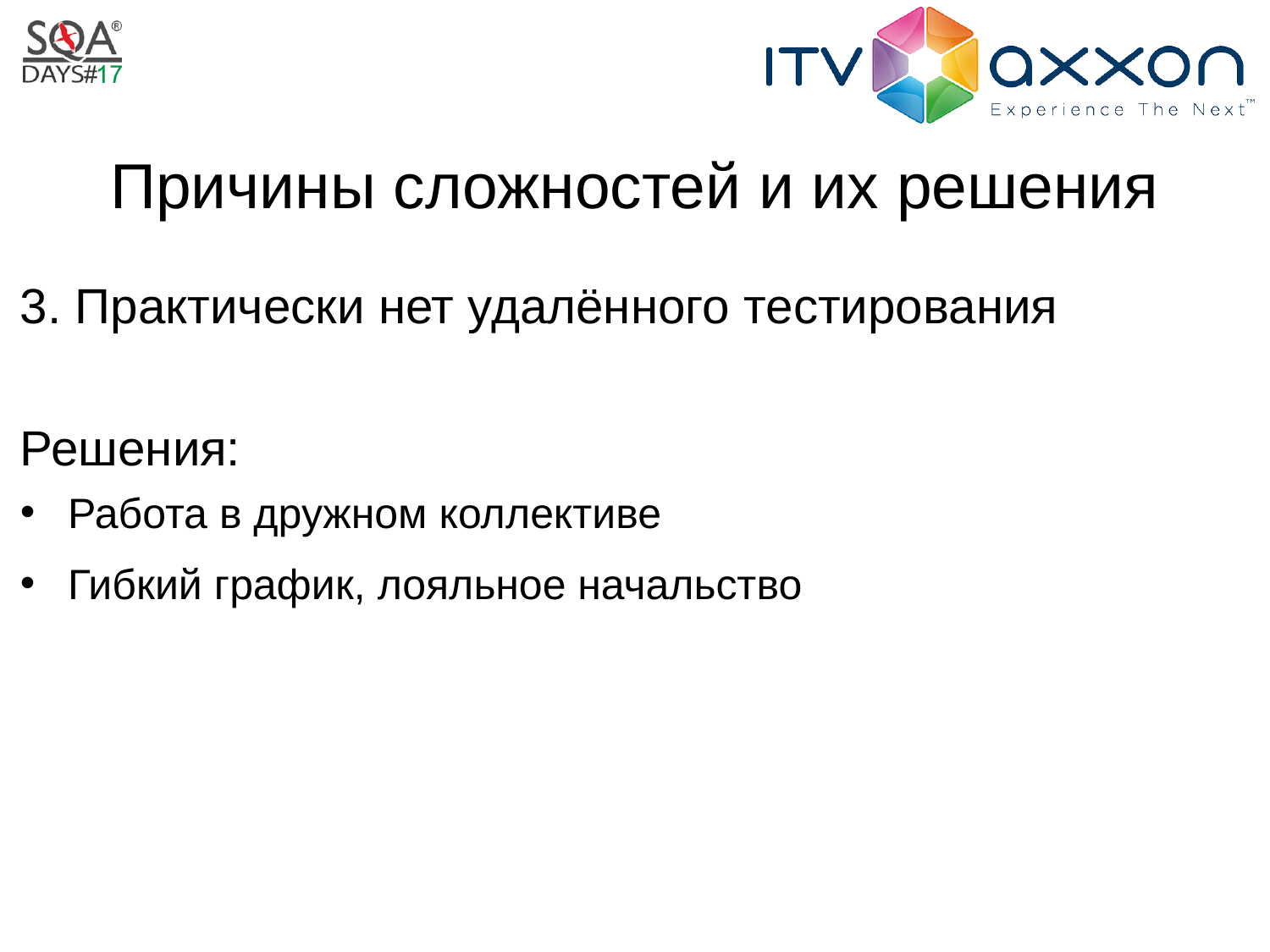

# Причины сложностей и их решения
3. Практически нет удалённого тестирования

Решения:
Работа в дружном коллективе
Гибкий график, лояльное начальство